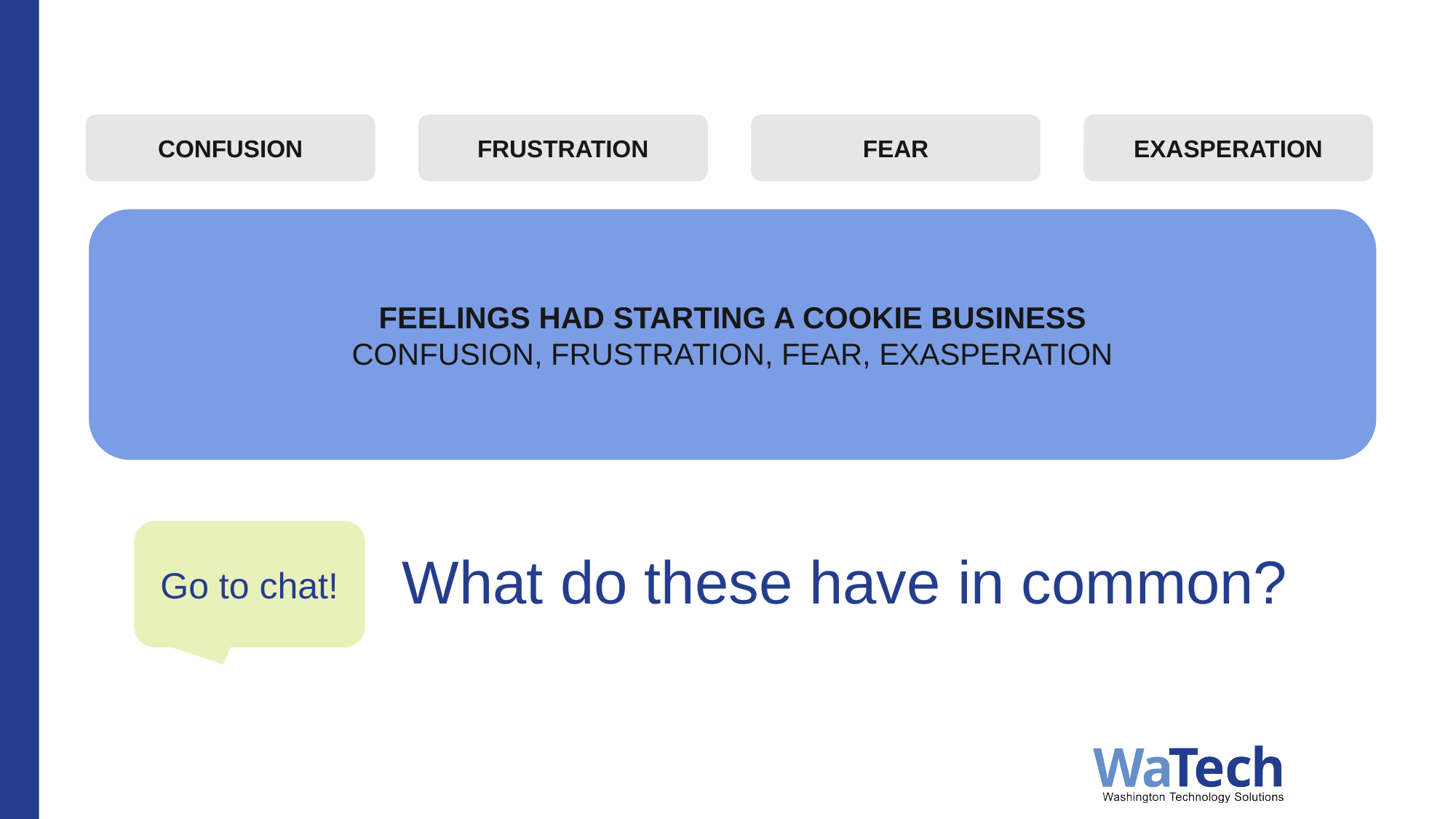

CONFUSION
FEAR
EXASPERATION
FRUSTRATION
I might just give up
What the heck is a UBI?
It’s a whole rabbit hole
What have I got myself into?
FEELINGS HAD STARTING A COOKIE BUSINESS
CONFUSION, FRUSTRATION, FEAR, EXASPERATION
Go to chat!
What do these have in common?